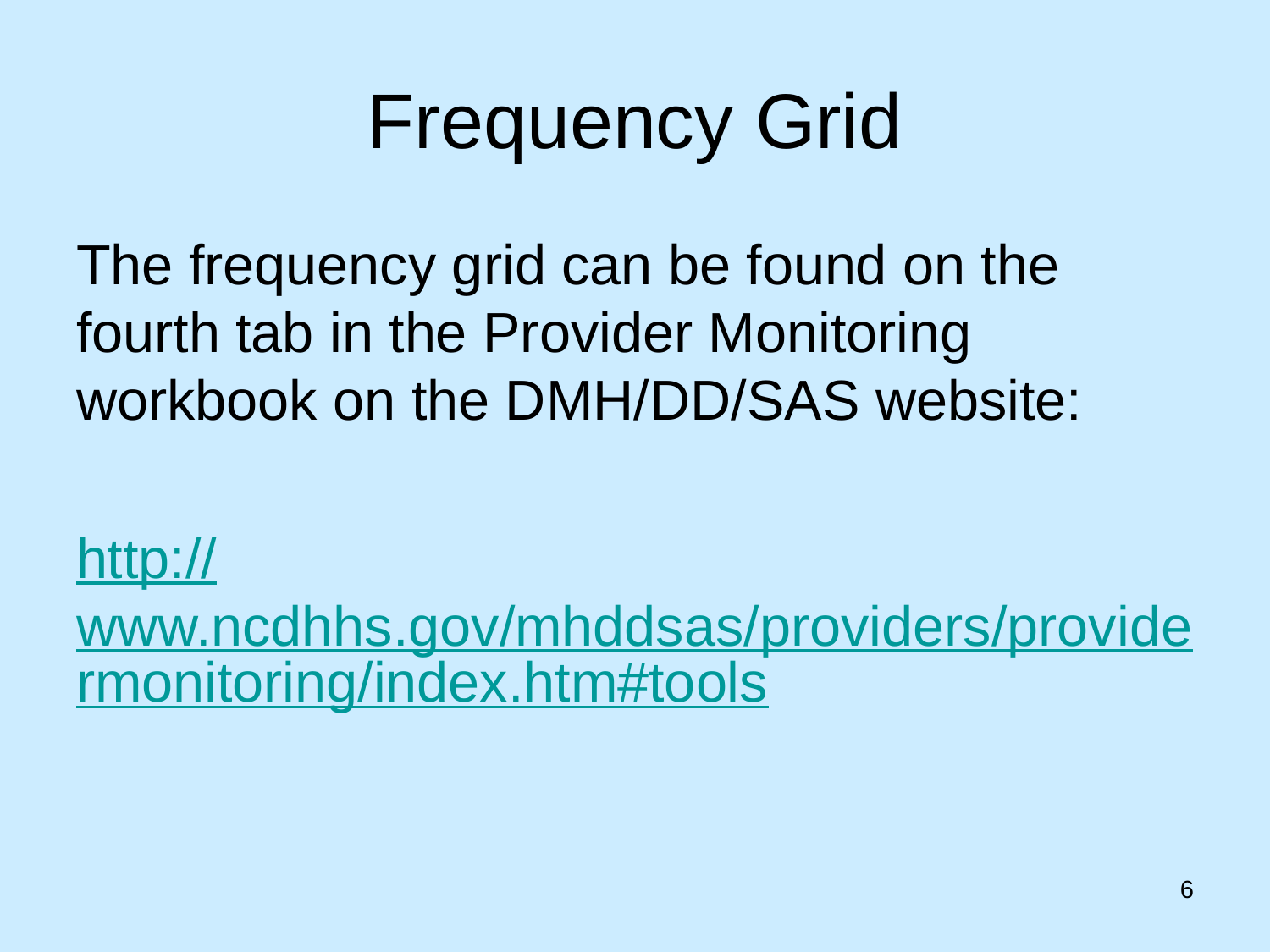

# Frequency Grid
The frequency grid can be found on the fourth tab in the Provider Monitoring workbook on the DMH/DD/SAS website:

http://www.ncdhhs.gov/mhddsas/providers/providermonitoring/index.htm#tools

6